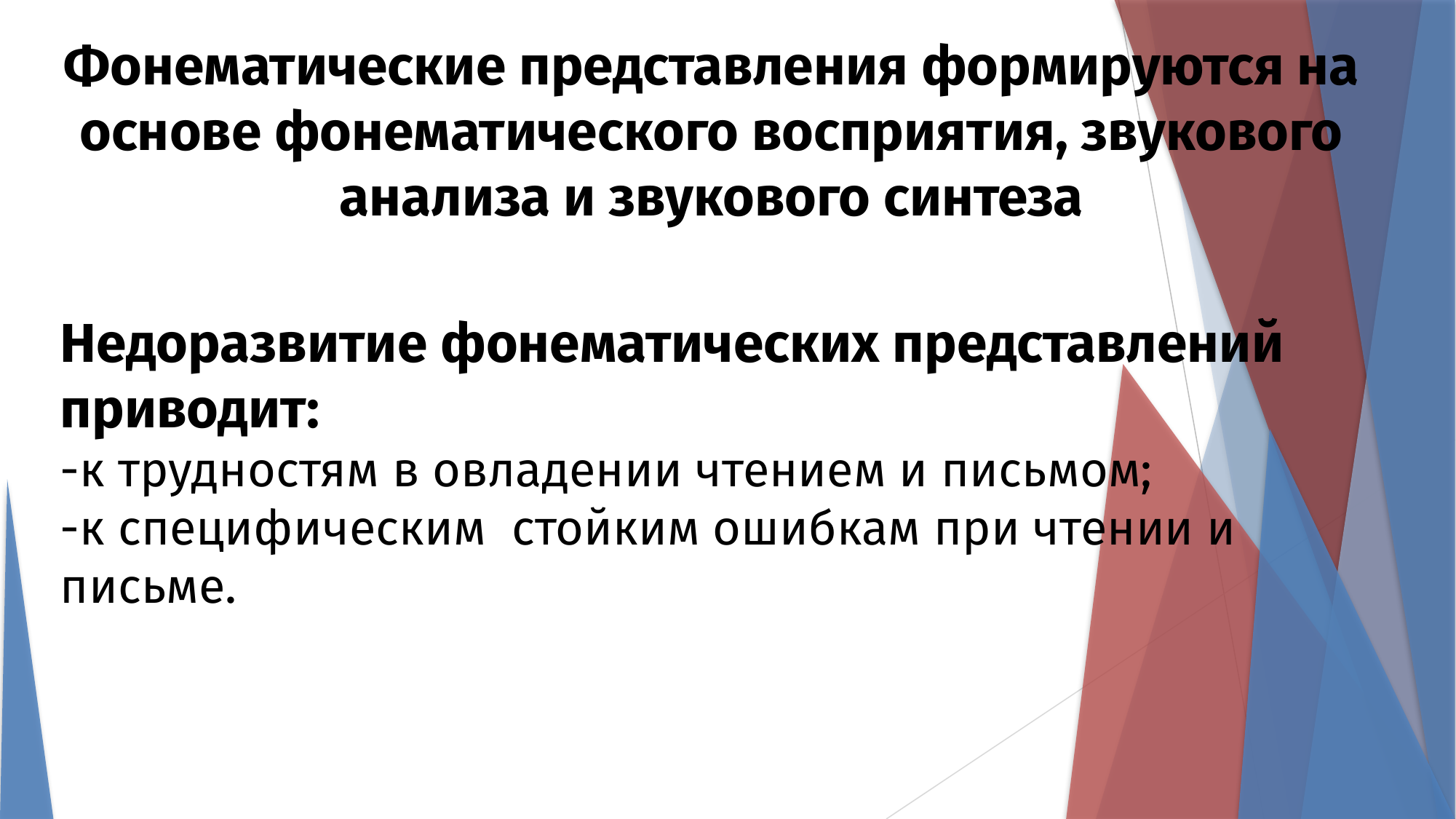

Фонематические представления формируются на основе фонематического восприятия, звукового анализа и звукового синтеза
Недоразвитие фонематических представлений приводит:
-к трудностям в овладении чтением и письмом;
-к специфическим  стойким ошибкам при чтении и письме.